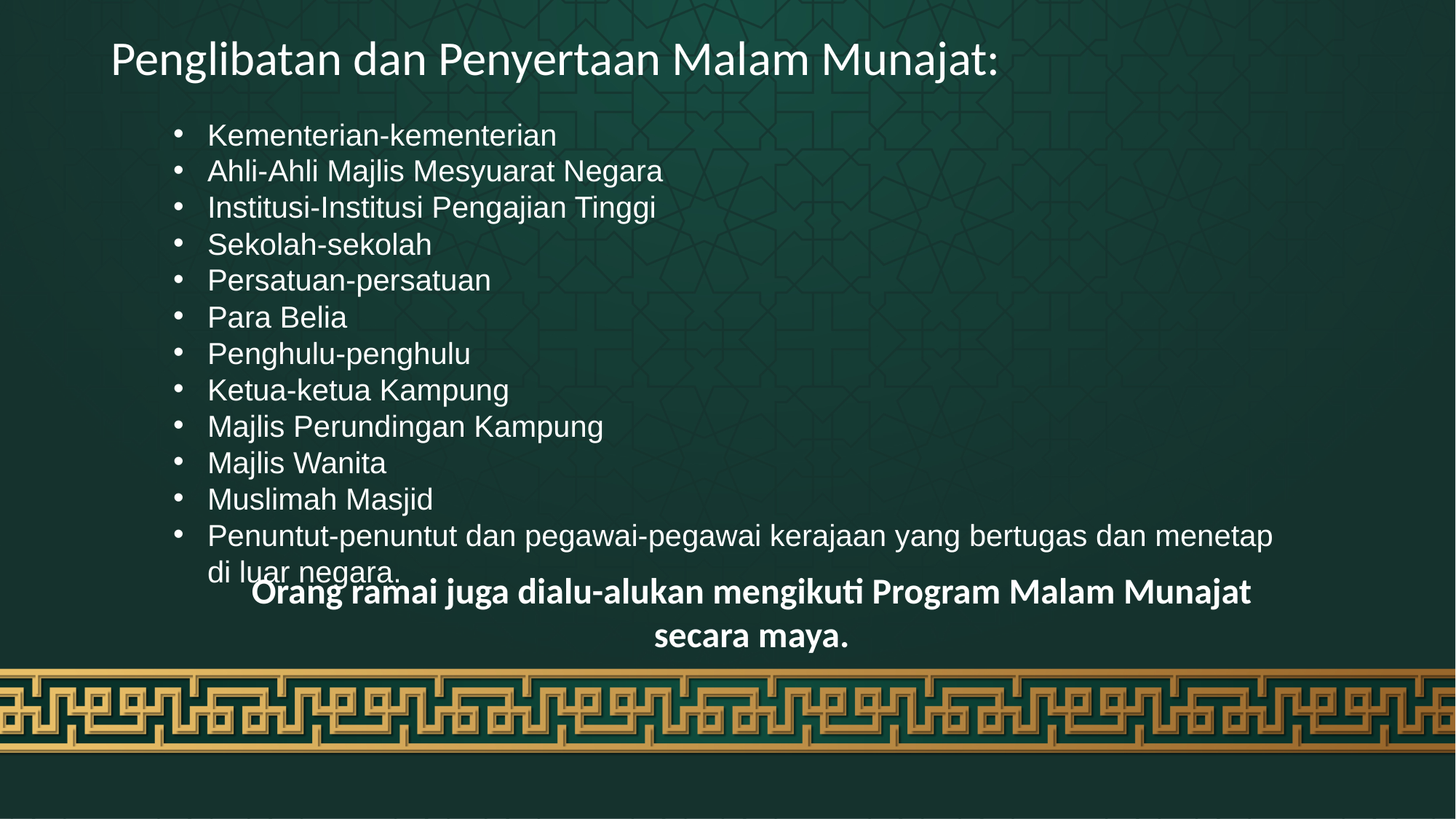

# Penglibatan dan Penyertaan Malam Munajat:
Kementerian-kementerian
Ahli-Ahli Majlis Mesyuarat Negara
Institusi-Institusi Pengajian Tinggi
Sekolah-sekolah
Persatuan-persatuan
Para Belia
Penghulu-penghulu
Ketua-ketua Kampung
Majlis Perundingan Kampung
Majlis Wanita
Muslimah Masjid
Penuntut-penuntut dan pegawai-pegawai kerajaan yang bertugas dan menetap di luar negara.
Orang ramai juga dialu-alukan mengikuti Program Malam Munajat secara maya.